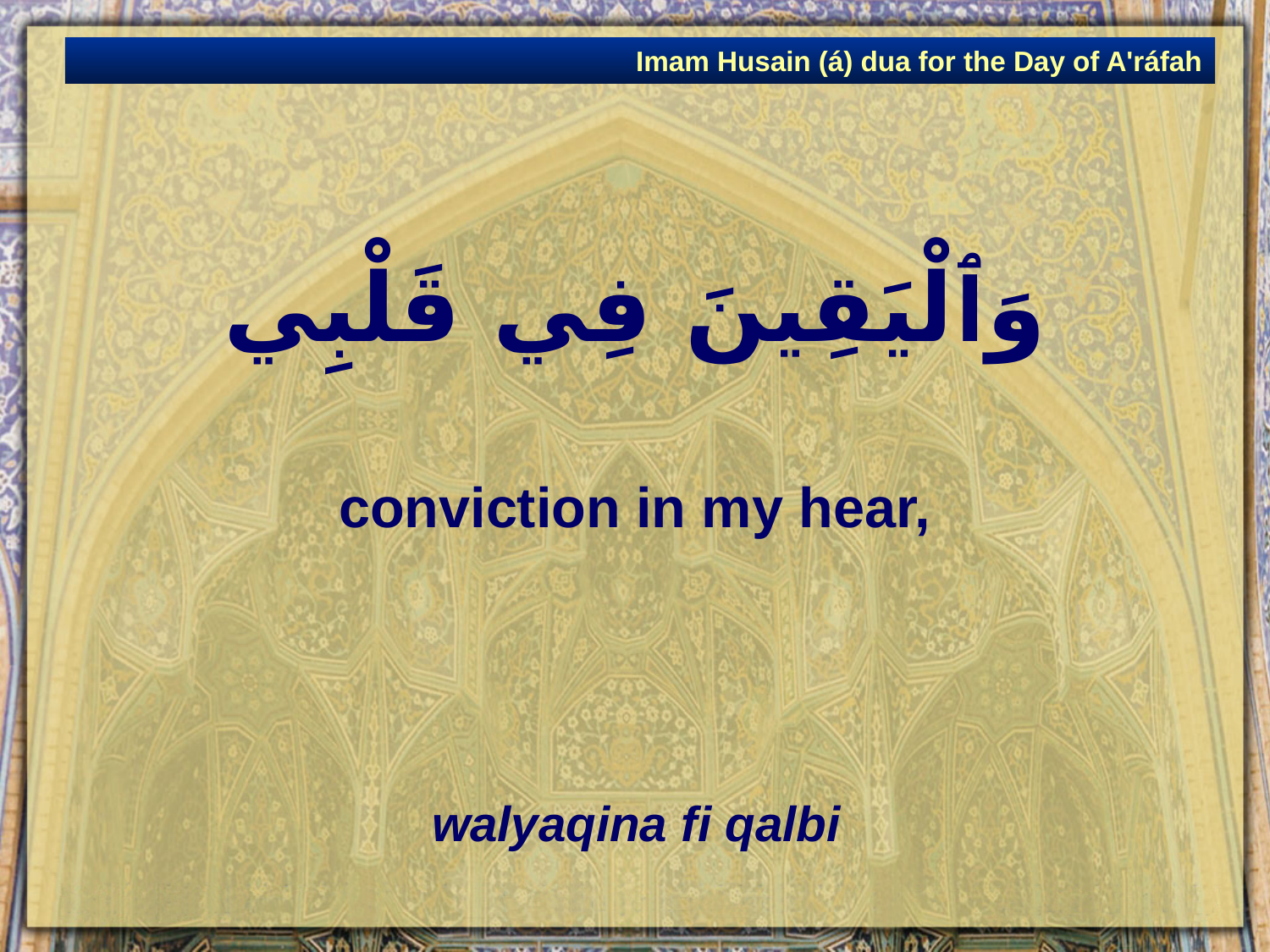

Imam Husain (á) dua for the Day of A'ráfah
# وَٱلْيَقِينَ فِي قَلْبِي
conviction in my hear,
walyaqina fi qalbi